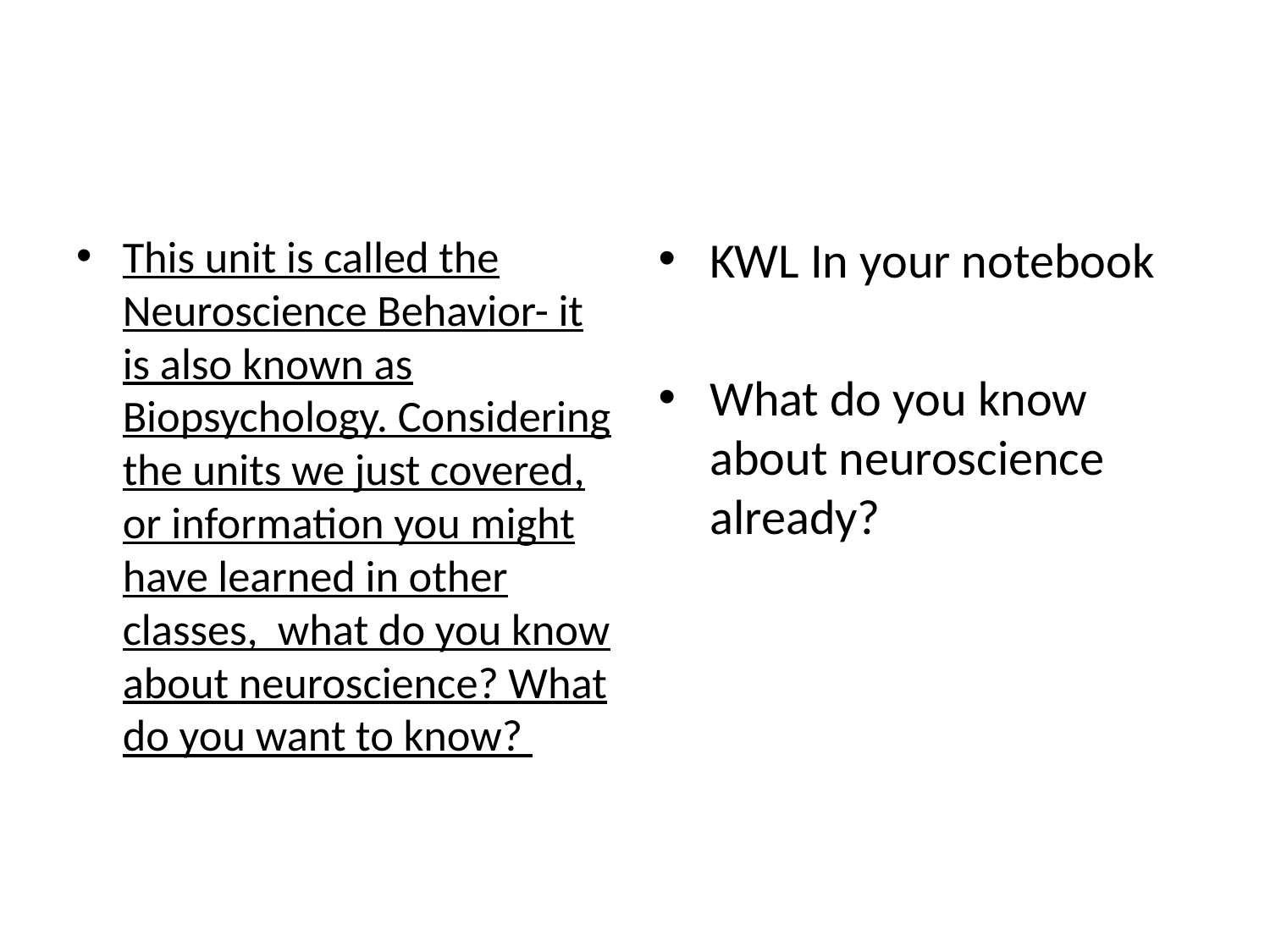

#
This unit is called the Neuroscience Behavior- it is also known as Biopsychology. Considering the units we just covered, or information you might have learned in other classes,  what do you know about neuroscience? What do you want to know?
KWL In your notebook

What do you know about neuroscience already?